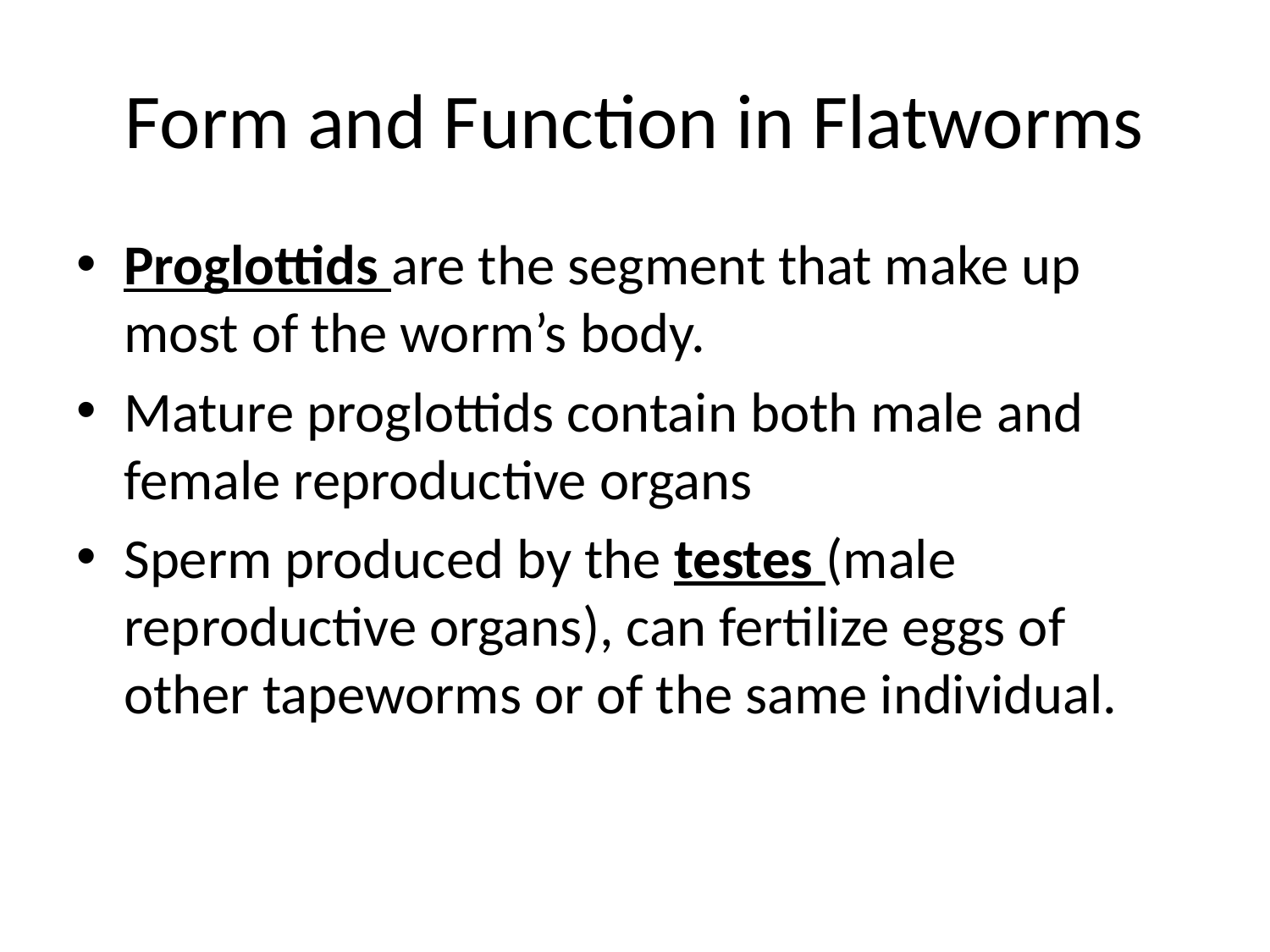

# Form and Function in Flatworms
Proglottids are the segment that make up most of the worm’s body.
Mature proglottids contain both male and female reproductive organs
Sperm produced by the testes (male reproductive organs), can fertilize eggs of other tapeworms or of the same individual.